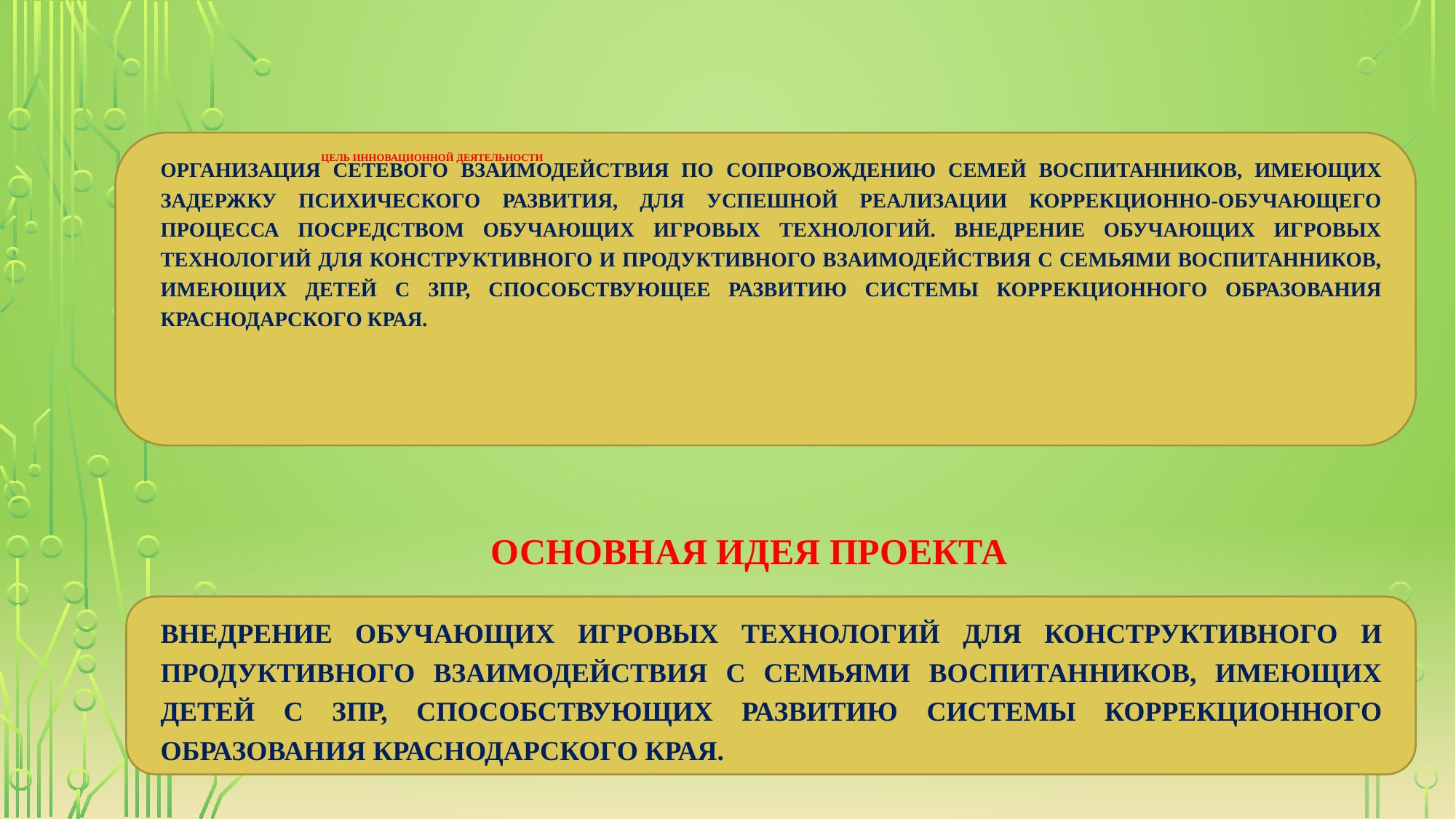

организация сетевого взаимодействия по сопровождению семей воспитанников, имеющих задержку психического развития, для успешной реализации коррекционно-обучающего процесса посредством обучающих игровых технологий. Внедрение обучающих игровых технологий для конструктивного и продуктивного взаимодействия с семьями воспитанников, имеющих детей с ЗПР, способствующее развитию системы коррекционного образования Краснодарского края.

# ЦЕЛЬ ИННОВАЦИОННОЙ ДЕЯТЕЛЬНОСТИ
ОСНОВНАЯ ИДЕЯ ПРОЕКТА

ВНЕДРЕНИЕ ОБУЧАЮЩИХ ИГРОВЫХ ТЕХНОЛОГИЙ ДЛЯ КОНСТРУКТИВНОГО И ПРОДУКТИВНОГО ВЗАИМОДЕЙСТВИЯ С СЕМЬЯМИ ВОСПИТАННИКОВ, ИМЕЮЩИХ ДЕТЕЙ С ЗПР, СПОСОБСТВУЮЩИХ РАЗВИТИЮ СИСТЕМЫ КОРРЕКЦИОННОГО ОБРАЗОВАНИЯ КРАСНОДАРСКОГО КРАЯ.